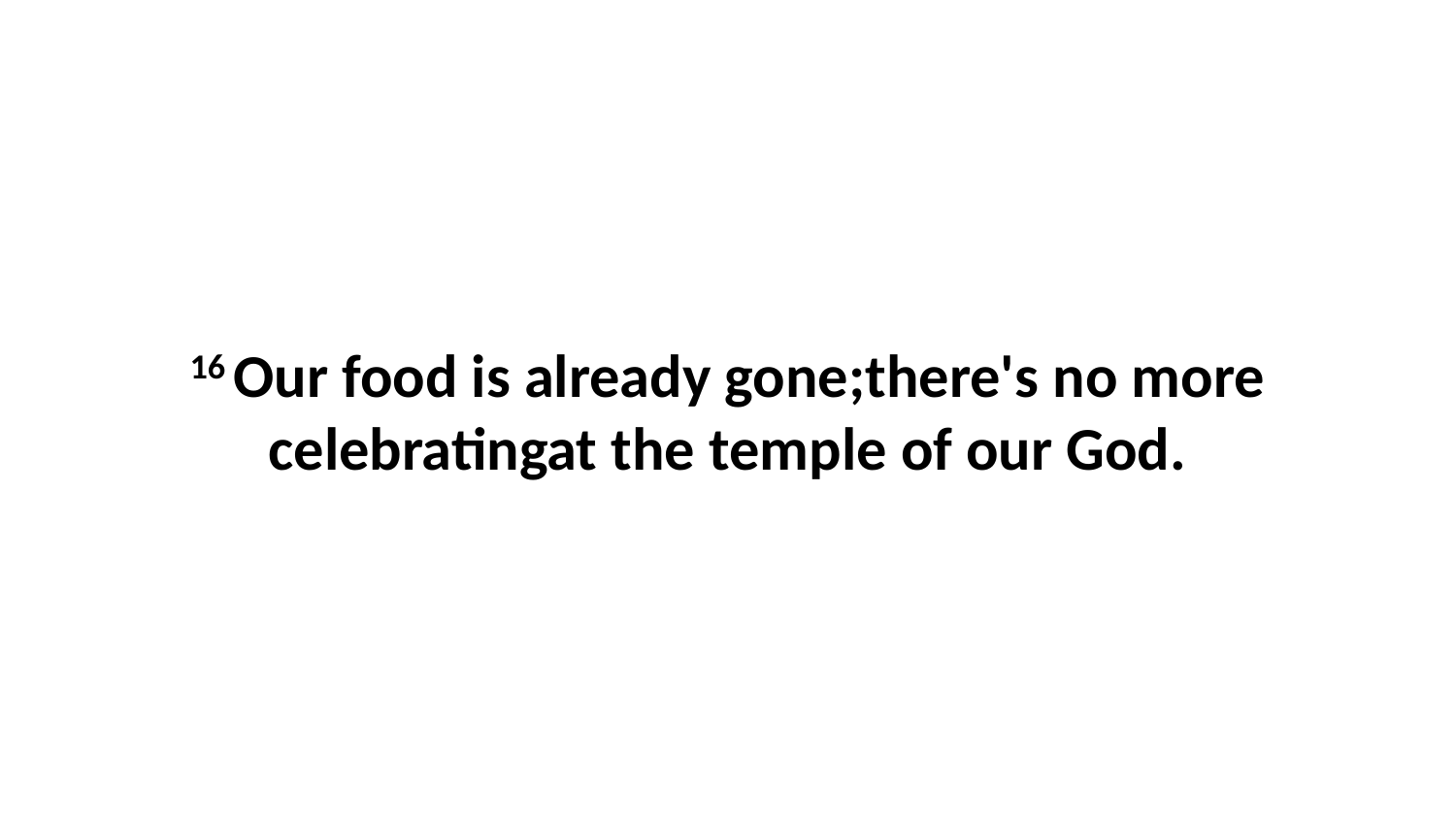

16 Our food is already gone;there's no more celebratingat the temple of our God.